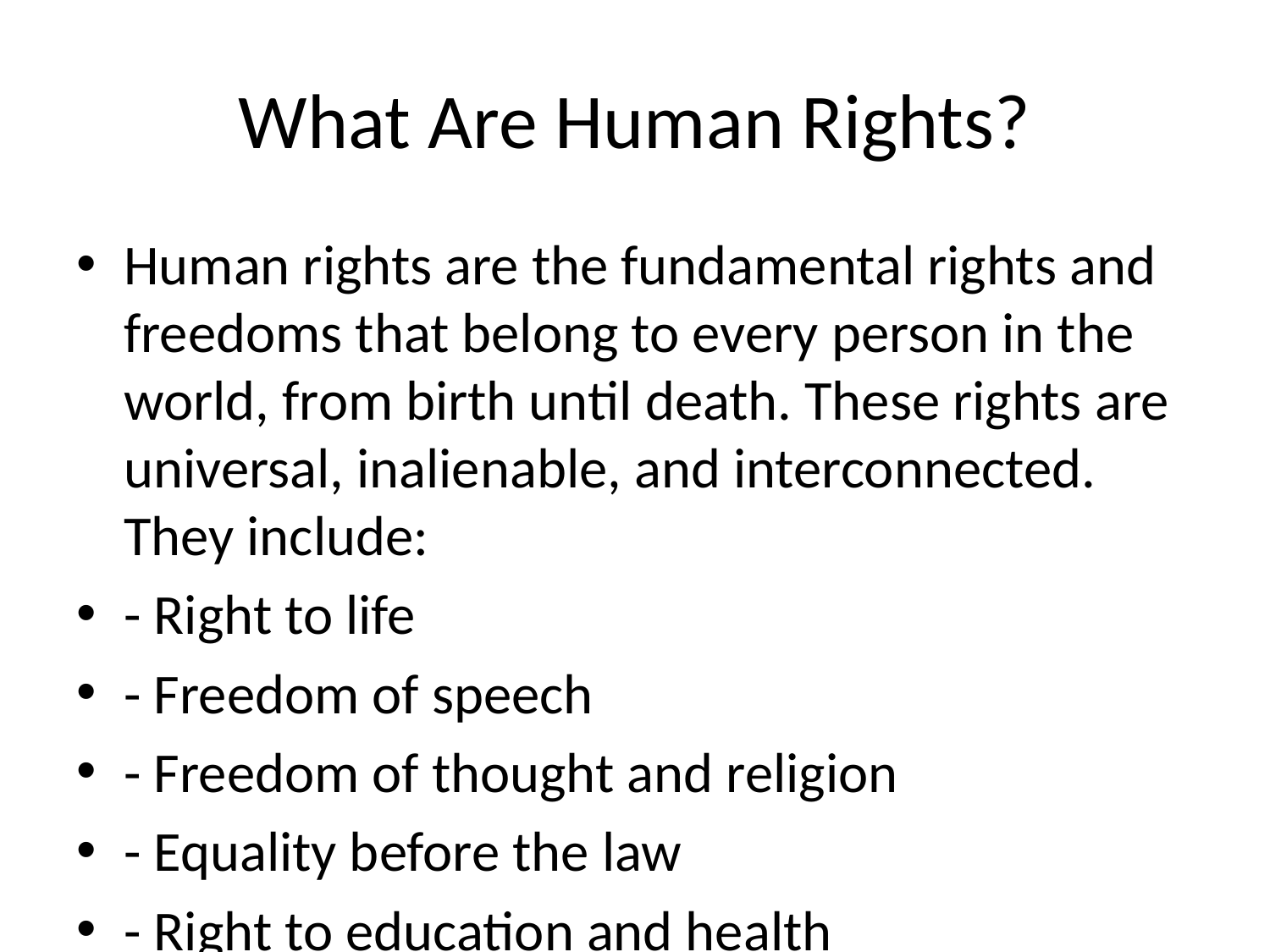

# What Are Human Rights?
Human rights are the fundamental rights and freedoms that belong to every person in the world, from birth until death. These rights are universal, inalienable, and interconnected. They include:
- Right to life
- Freedom of speech
- Freedom of thought and religion
- Equality before the law
- Right to education and health

These rights ensure that everyone, regardless of race, gender, nationality, or beliefs, is treated with respect and fairness. They are protected under international laws and agreements.